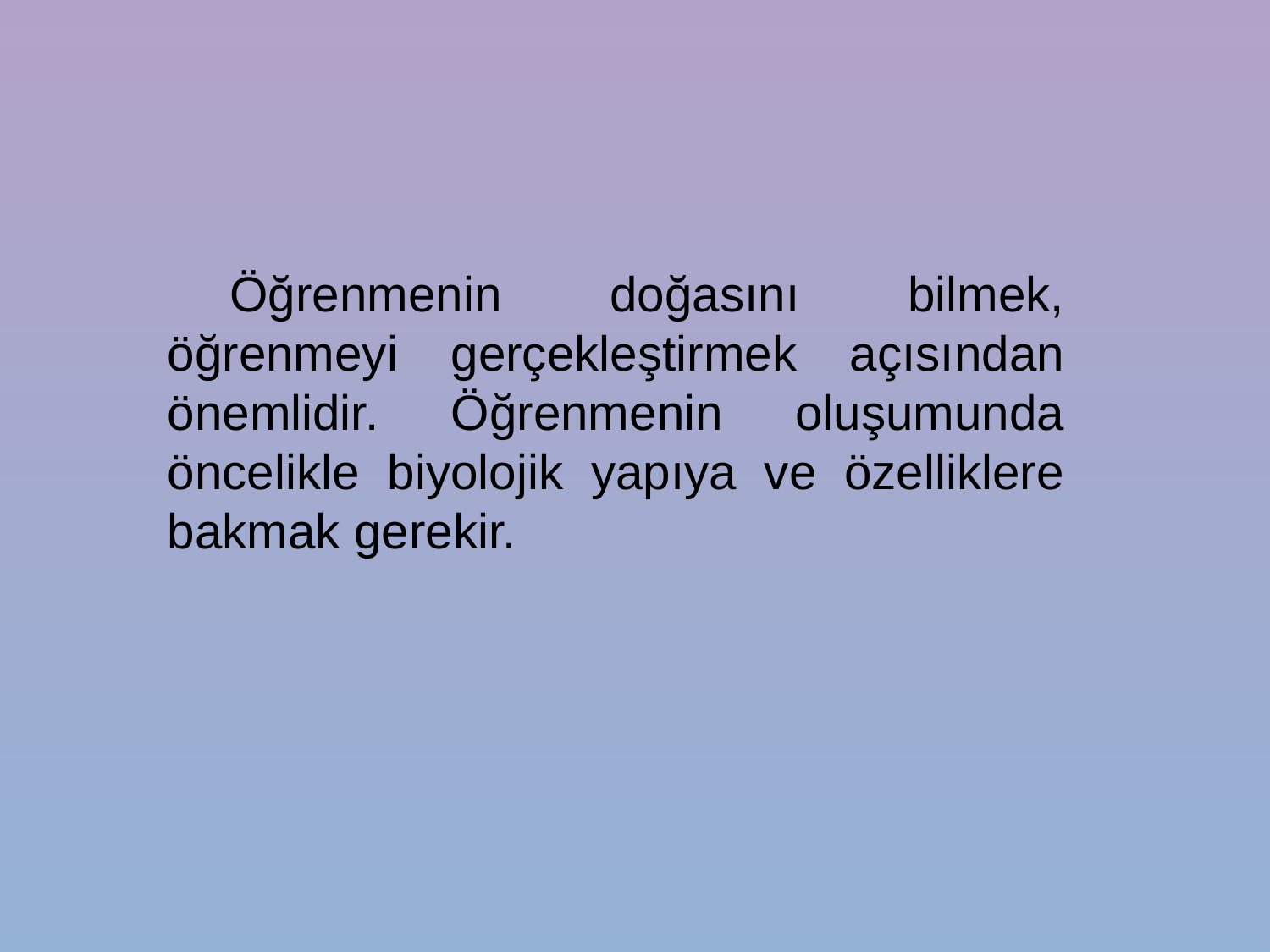

Öğrenmenin doğasını bilmek, öğrenmeyi gerçekleştirmek açısından önemlidir. Öğrenmenin oluşumunda öncelikle biyolojik yapıya ve özelliklere bakmak gerekir.